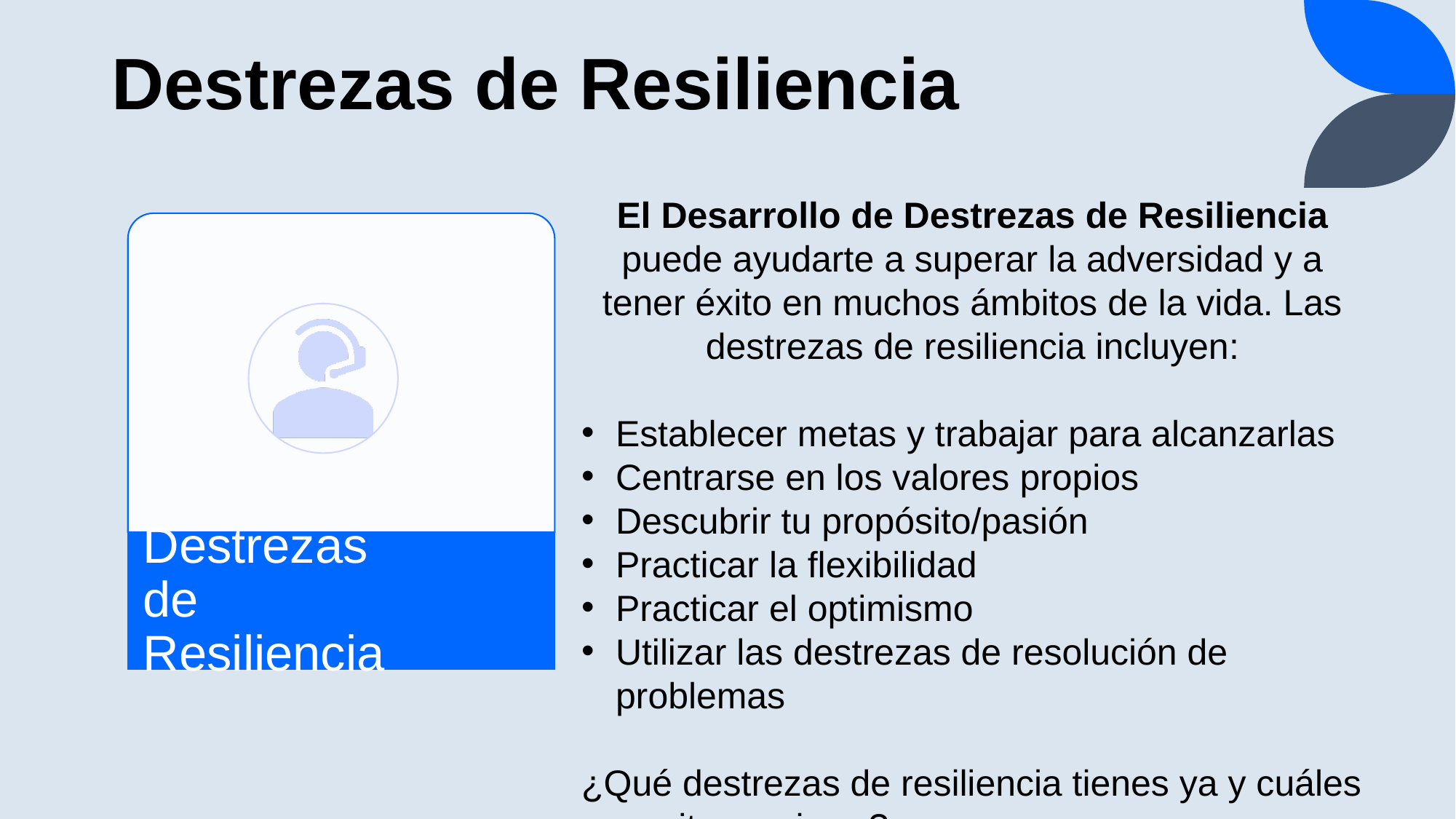

# Destrezas de Resiliencia
El Desarrollo de Destrezas de Resiliencia puede ayudarte a superar la adversidad y a tener éxito en muchos ámbitos de la vida. Las destrezas de resiliencia incluyen:

Establecer metas y trabajar para alcanzarlas
Centrarse en los valores propios
Descubrir tu propósito/pasión
Practicar la flexibilidad
Practicar el optimismo
Utilizar las destrezas de resolución de problemas

¿Qué destrezas de resiliencia tienes ya y cuáles necesitas mejorar?

Destrezas de Resiliencia